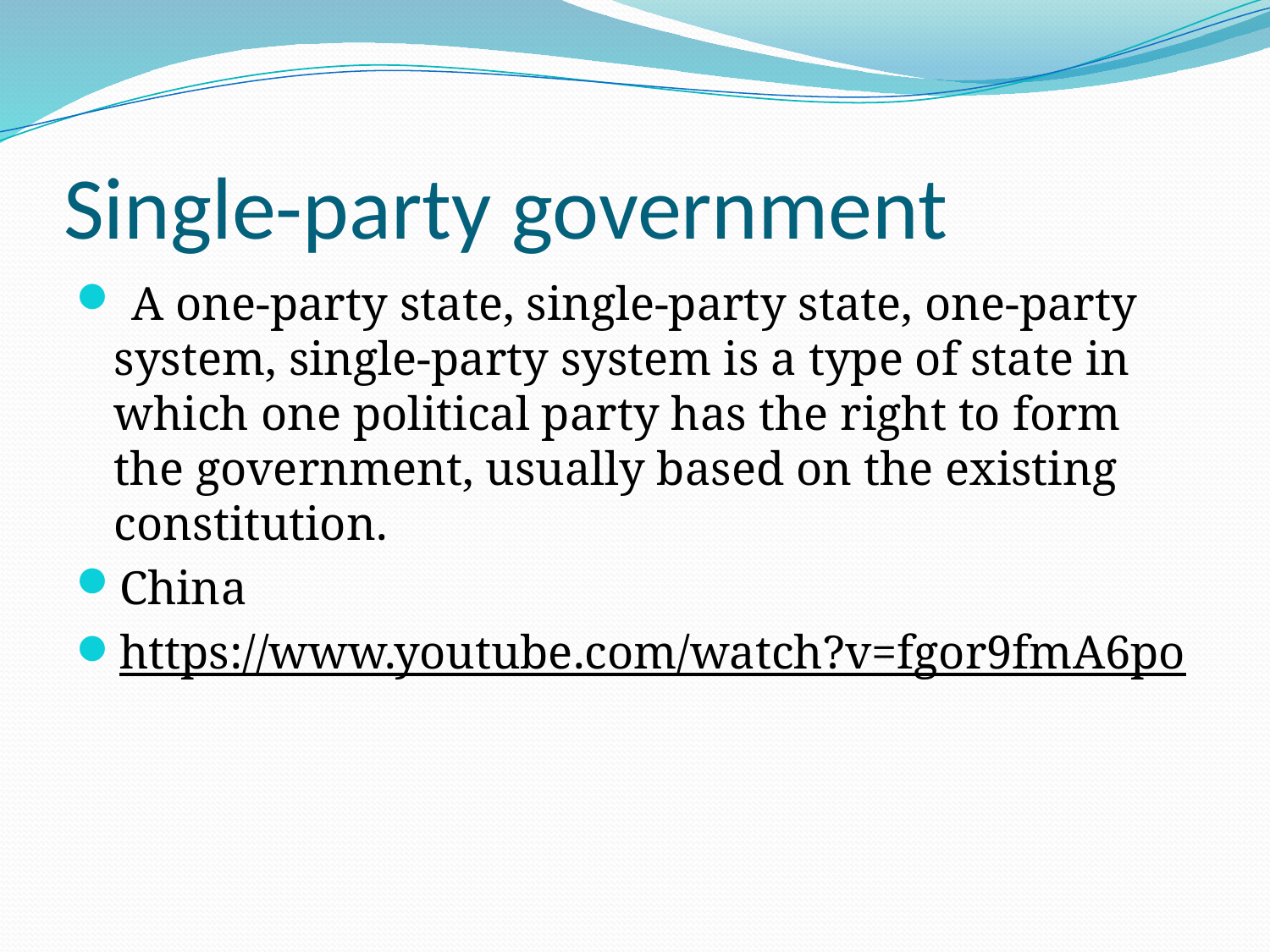

# Single-party government
 A one-party state, single-party state, one-party system, single-party system is a type of state in which one political party has the right to form the government, usually based on the existing constitution.
China
https://www.youtube.com/watch?v=fgor9fmA6po